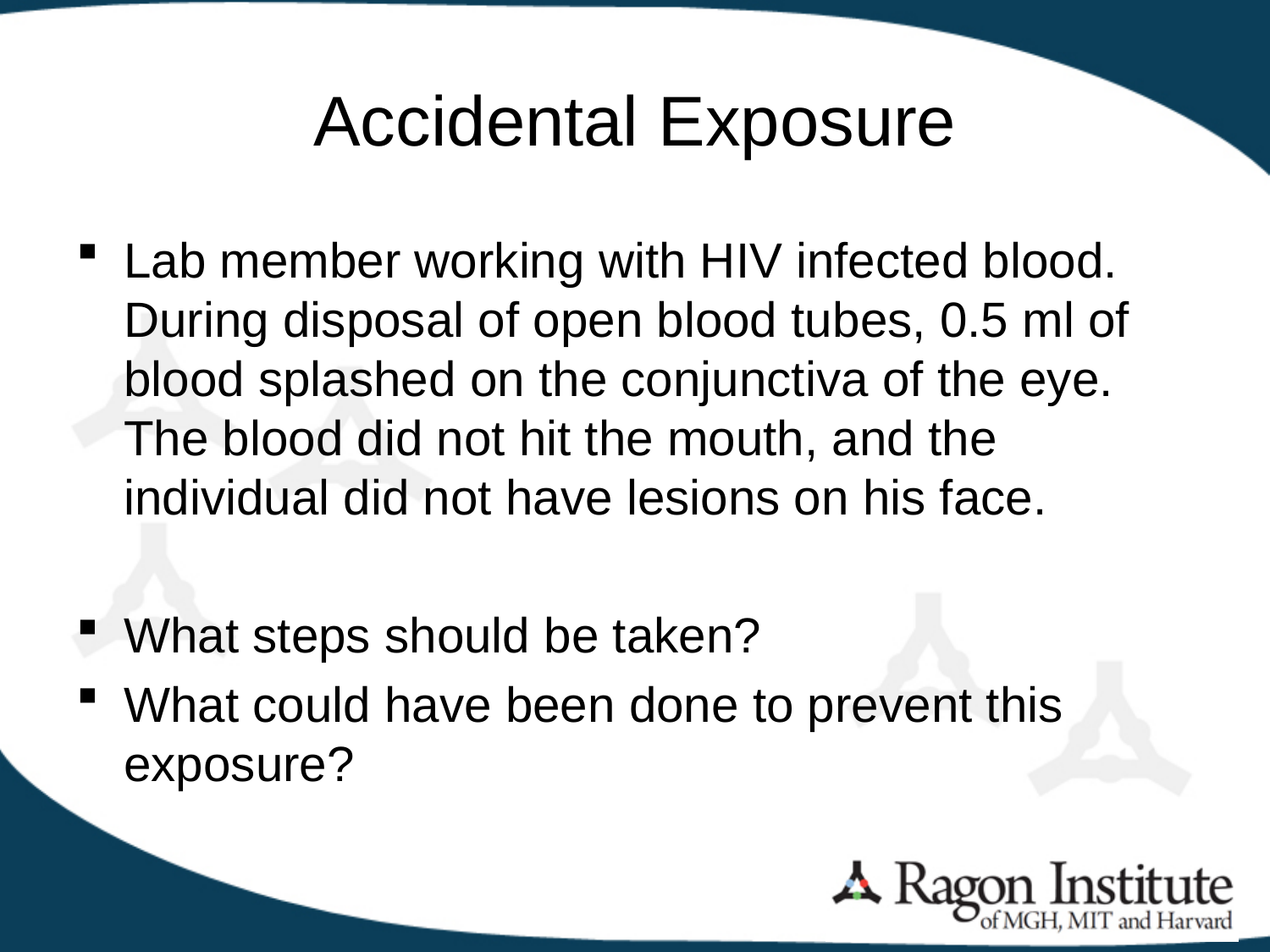

# Accidental Exposure
Lab member working with HIV infected blood. During disposal of open blood tubes, 0.5 ml of blood splashed on the conjunctiva of the eye. The blood did not hit the mouth, and the individual did not have lesions on his face.

What steps should be taken?
What could have been done to prevent this exposure?